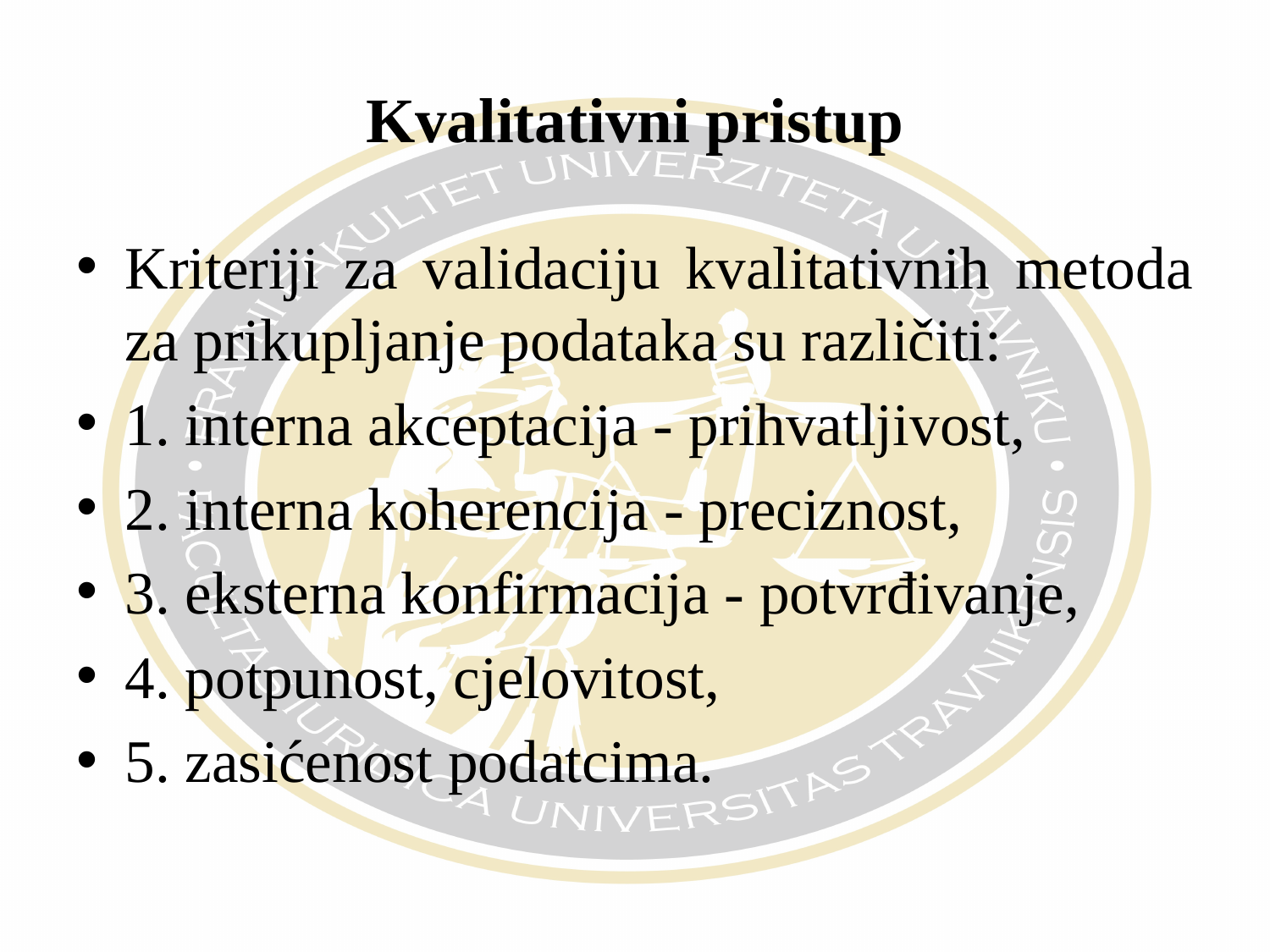

# Kvalitativni pristup
Kriteriji za validaciju kvalitativnih metoda za prikupljanje podataka su različiti:
1. interna akceptacija - prihvatljivost,
2. interna koherencija - preciznost,
3. eksterna konfirmacija - potvrđivanje,
4. potpunost, cjelovitost,
5. zasićenost podatcima.